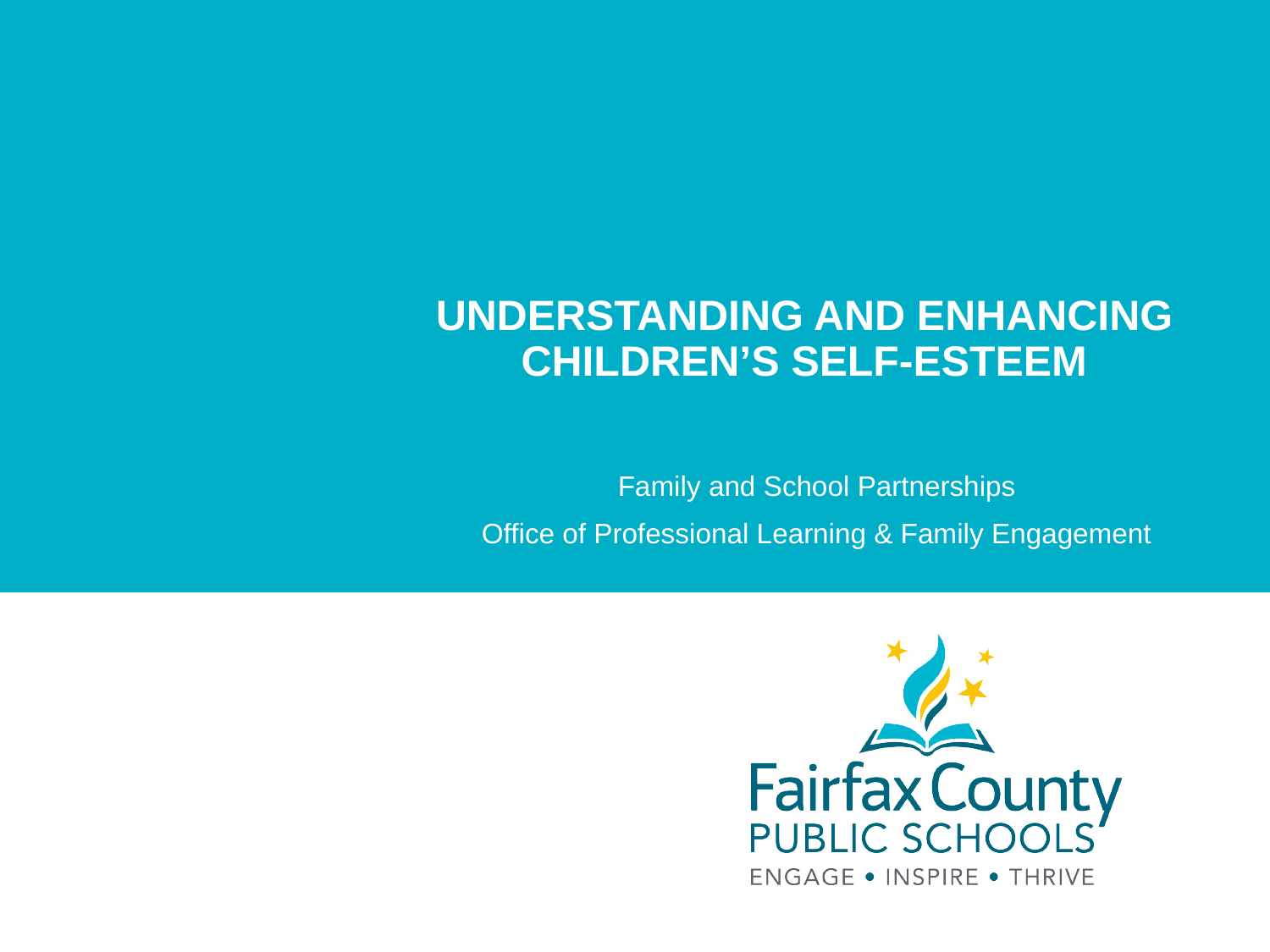

Understanding and Enhancing Children’s Self-Esteem
Family and School Partnerships
Office of Professional Learning & Family Engagement